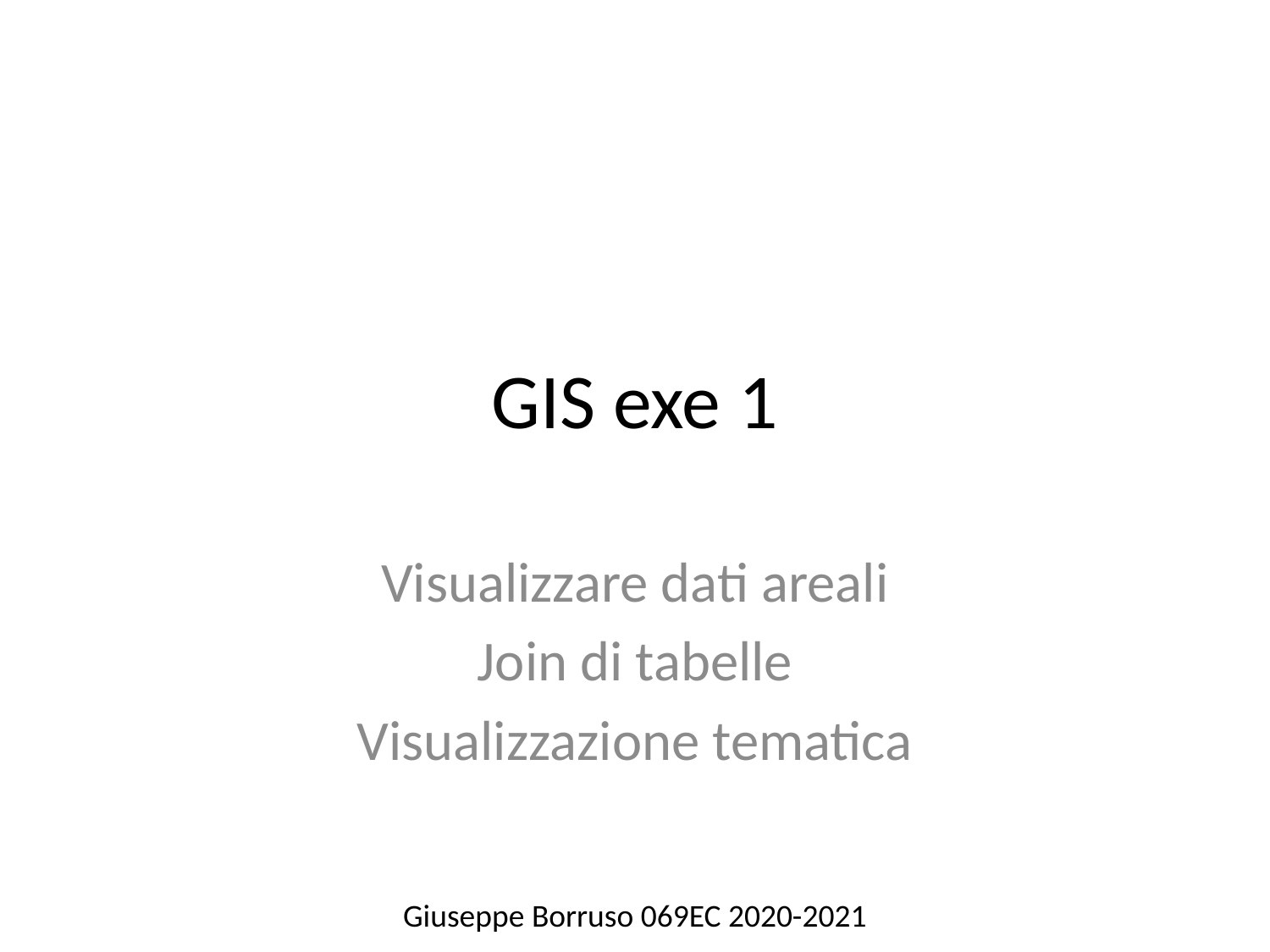

# GIS exe 1
Visualizzare dati areali
Join di tabelle
Visualizzazione tematica
Giuseppe Borruso 069EC 2020-2021